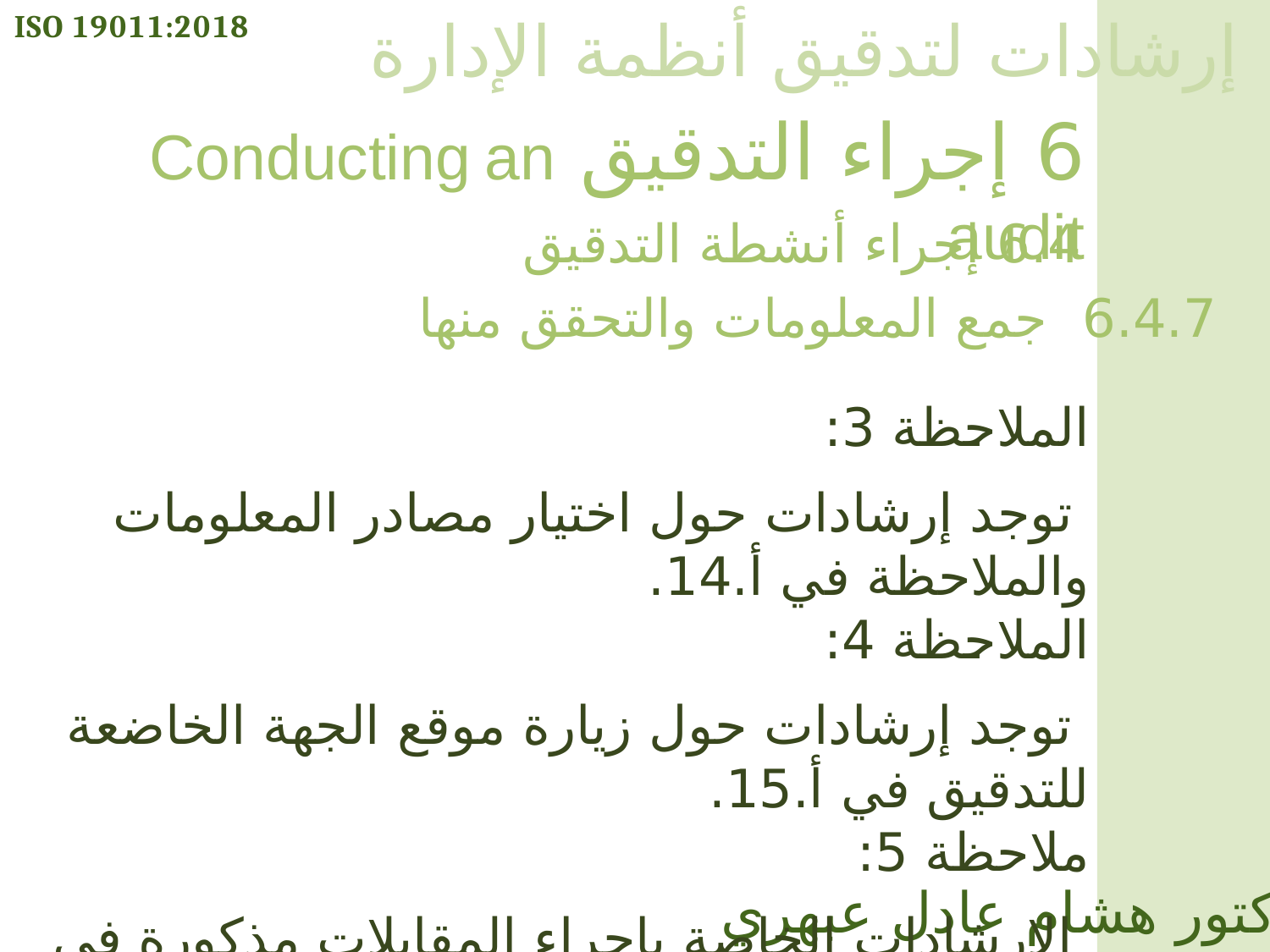

ISO 19011:2018
إرشادات لتدقيق أنظمة الإدارة

6 إجراء التدقيق Conducting an audit
6.4 إجراء أنشطة التدقيق
6.4.7  جمع المعلومات والتحقق منها
الملاحظة 3:

 توجد إرشادات حول اختيار مصادر المعلومات والملاحظة في أ.14.
الملاحظة 4:

 توجد إرشادات حول زيارة موقع الجهة الخاضعة للتدقيق في أ.15.
ملاحظة 5:

 الإرشادات الخاصة بإجراء المقابلات مذكورة في أ.17.
الدكتور هشام عادل عبهري